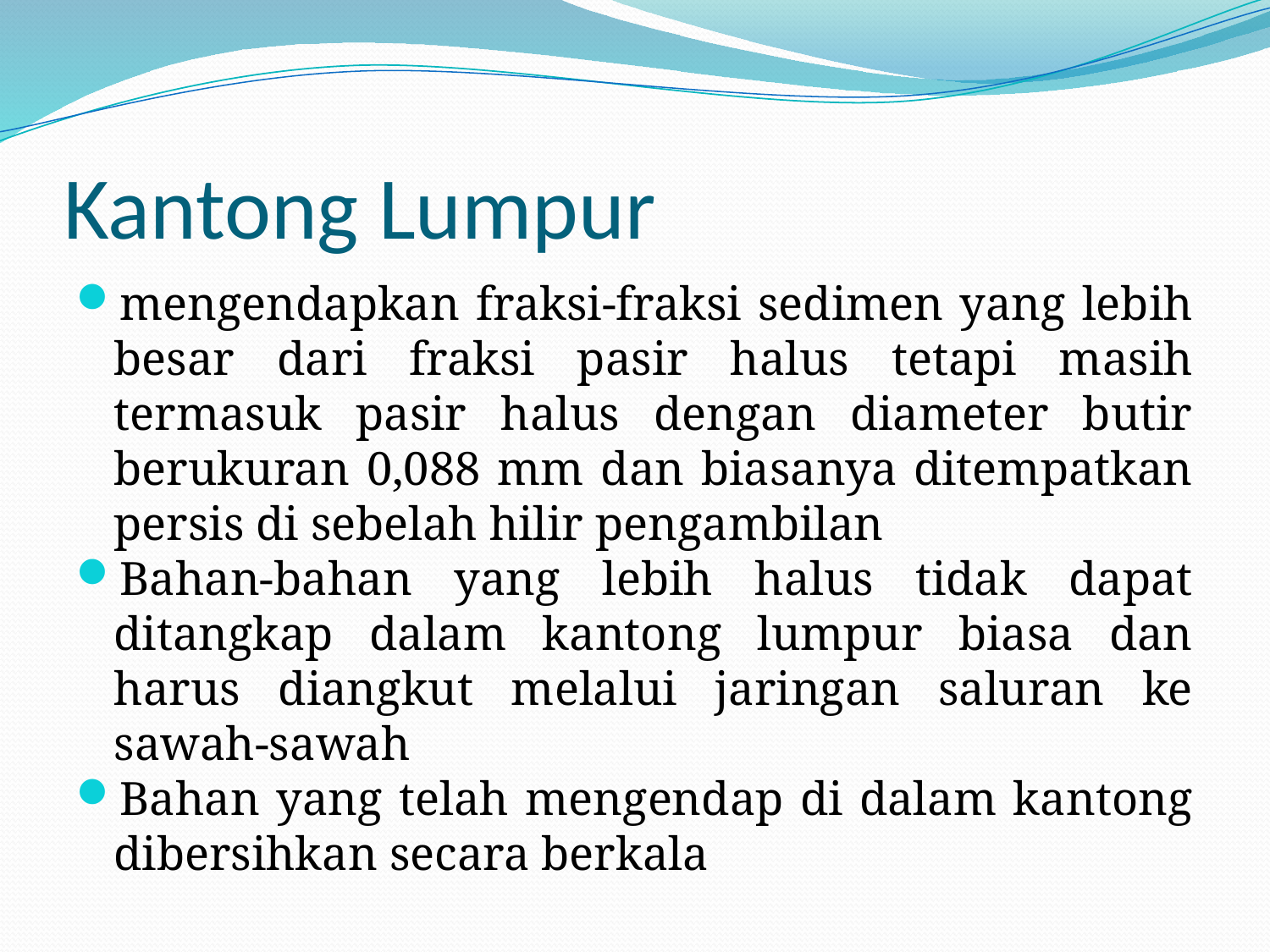

# Kantong Lumpur
mengendapkan fraksi-fraksi sedimen yang lebih besar dari fraksi pasir halus tetapi masih termasuk pasir halus dengan diameter butir berukuran 0,088 mm dan biasanya ditempatkan persis di sebelah hilir pengambilan
Bahan-bahan yang lebih halus tidak dapat ditangkap dalam kantong lumpur biasa dan harus diangkut melalui jaringan saluran ke sawah-sawah
Bahan yang telah mengendap di dalam kantong dibersihkan secara berkala